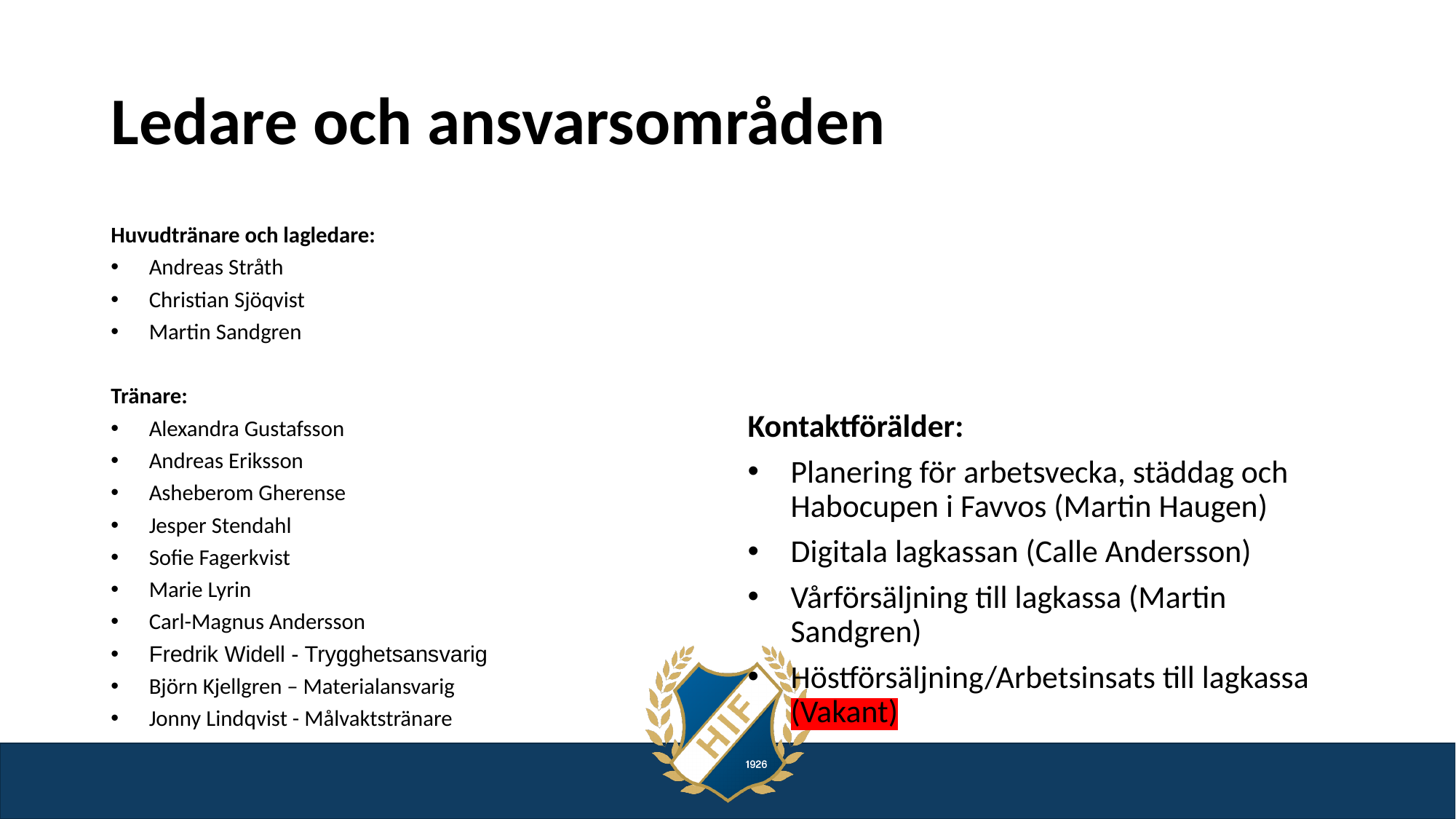

# Ledare och ansvarsområden
Huvudtränare och lagledare:
Andreas Stråth
Christian Sjöqvist
Martin Sandgren

Tränare:
Alexandra Gustafsson
Andreas Eriksson
Asheberom Gherense
Jesper Stendahl
Sofie Fagerkvist
Marie Lyrin
Carl-Magnus Andersson
Fredrik Widell - Trygghetsansvarig
Björn Kjellgren – Materialansvarig
Jonny Lindqvist - Målvaktstränare

Kontaktförälder:
Planering för arbetsvecka, städdag och Habocupen i Favvos (Martin Haugen)
Digitala lagkassan (Calle Andersson)
Vårförsäljning till lagkassa (Martin Sandgren)
Höstförsäljning/Arbetsinsats till lagkassa (Vakant)